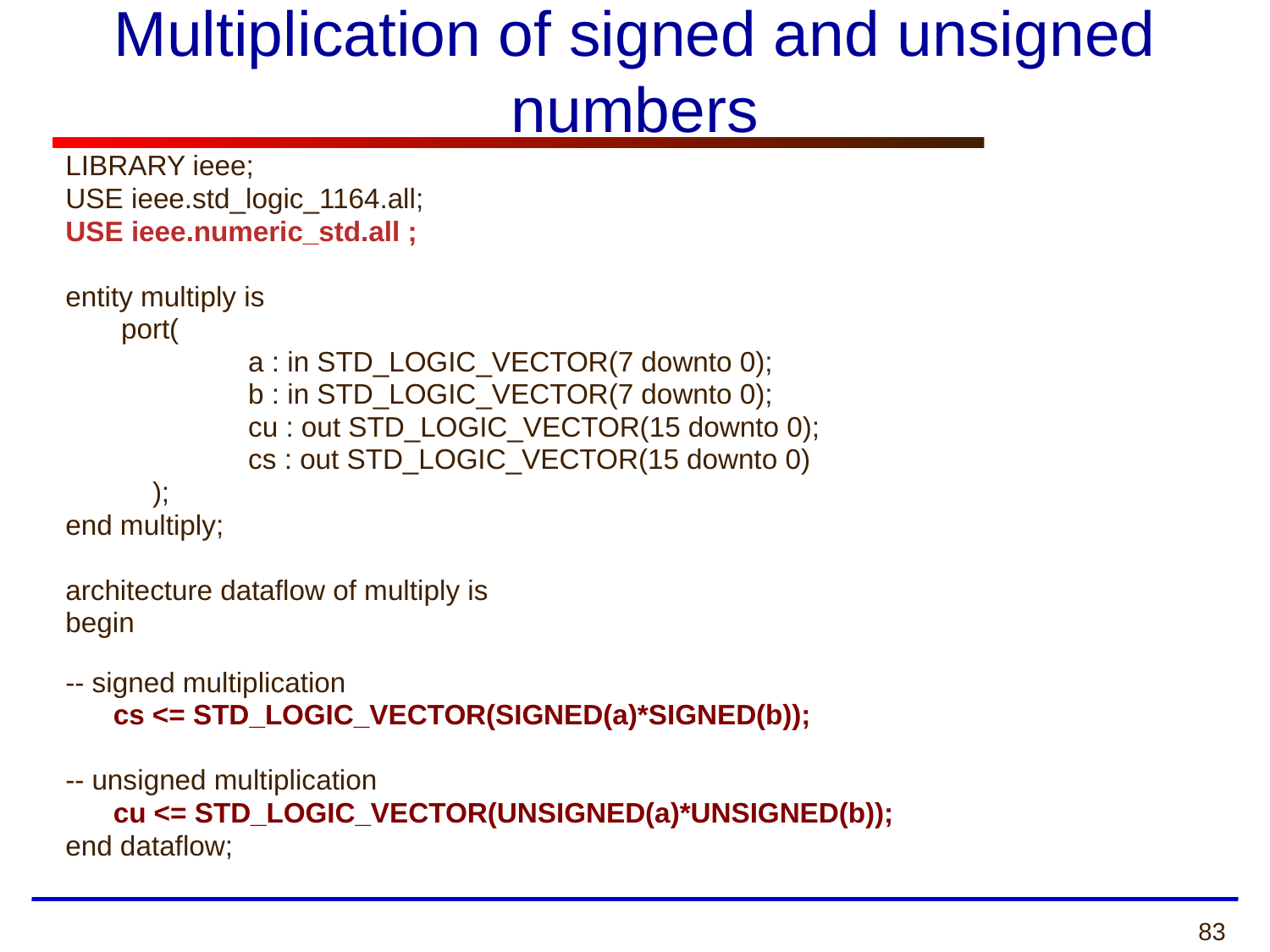

# Multiplication of signed and unsigned numbers
LIBRARY ieee;
USE ieee.std_logic_1164.all;
USE ieee.numeric_std.all ;

entity multiply is
	 port(
		 a : in STD_LOGIC_VECTOR(7 downto 0);
		 b : in STD_LOGIC_VECTOR(7 downto 0);
		 cu : out STD_LOGIC_VECTOR(15 downto 0);
		 cs : out STD_LOGIC_VECTOR(15 downto 0)
	     );
end multiply;

architecture dataflow of multiply is
begin
-- signed multiplication
	cs <= STD_LOGIC_VECTOR(SIGNED(a)*SIGNED(b));

-- unsigned multiplication
	cu <= STD_LOGIC_VECTOR(UNSIGNED(a)*UNSIGNED(b));
end dataflow;